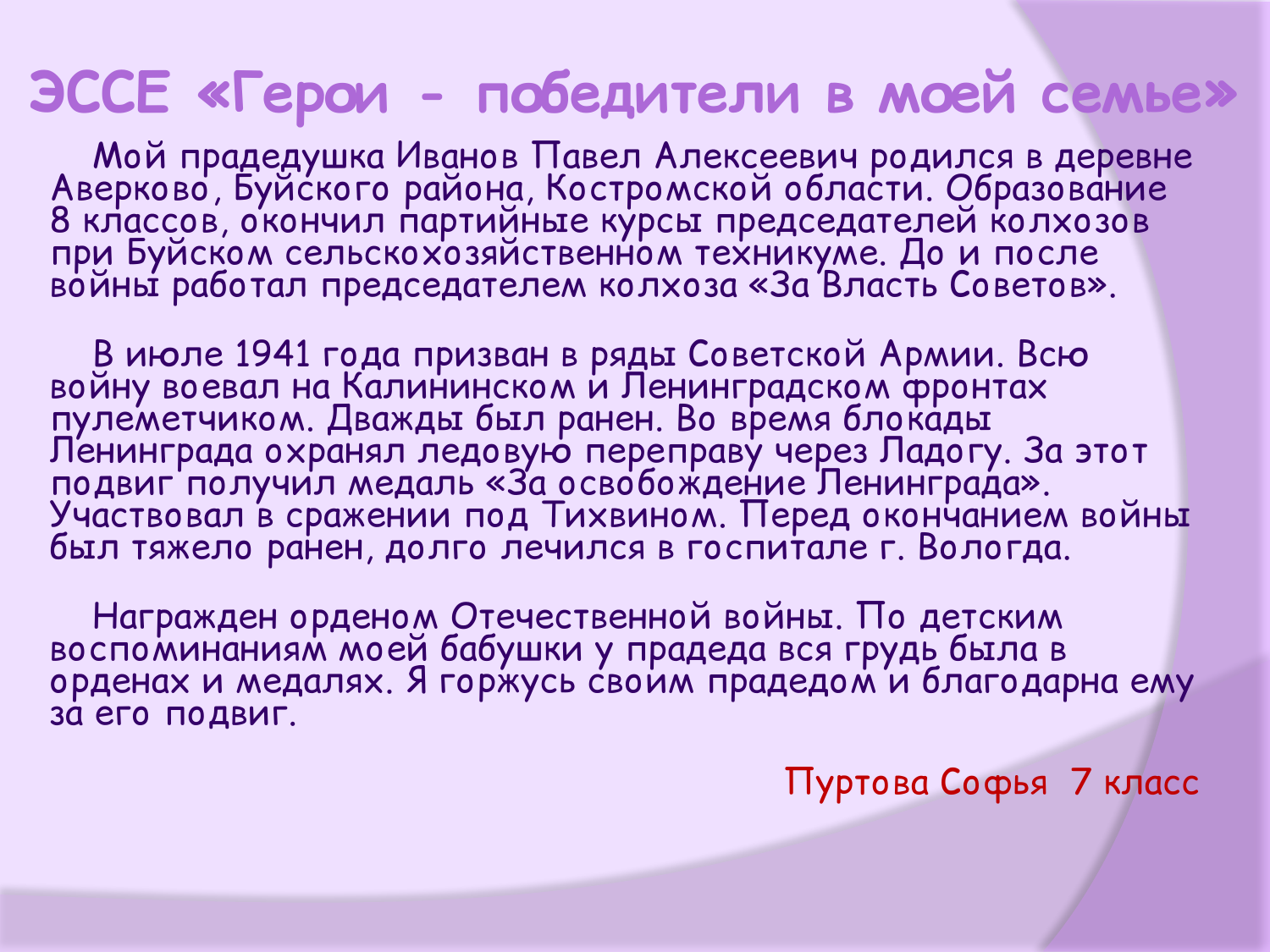

ЭССЕ «Герои - победители в моей семье»
| Мой прадедушка Иванов Павел Алексеевич родился в деревне Аверково, Буйского района, Костромской области. Образование 8 классов, окончил партийные курсы председателей колхозов при Буйском сельскохозяйственном техникуме. До и после войны работал председателем колхоза «За Власть Советов». В июле 1941 года призван в ряды Советской Армии. Всю войну воевал на Калининском и Ленинградском фронтах пулеметчиком. Дважды был ранен. Во время блокады Ленинграда охранял ледовую переправу через Ладогу. За этот подвиг получил медаль «За освобождение Ленинграда». Участвовал в сражении под Тихвином. Перед окончанием войны был тяжело ранен, долго лечился в госпитале г. Вологда. Награжден орденом Отечественной войны. По детским воспоминаниям моей бабушки у прадеда вся грудь была в орденах и медалях. Я горжусь своим прадедом и благодарна ему за его подвиг. Пуртова Софья 7 класс |
| --- |